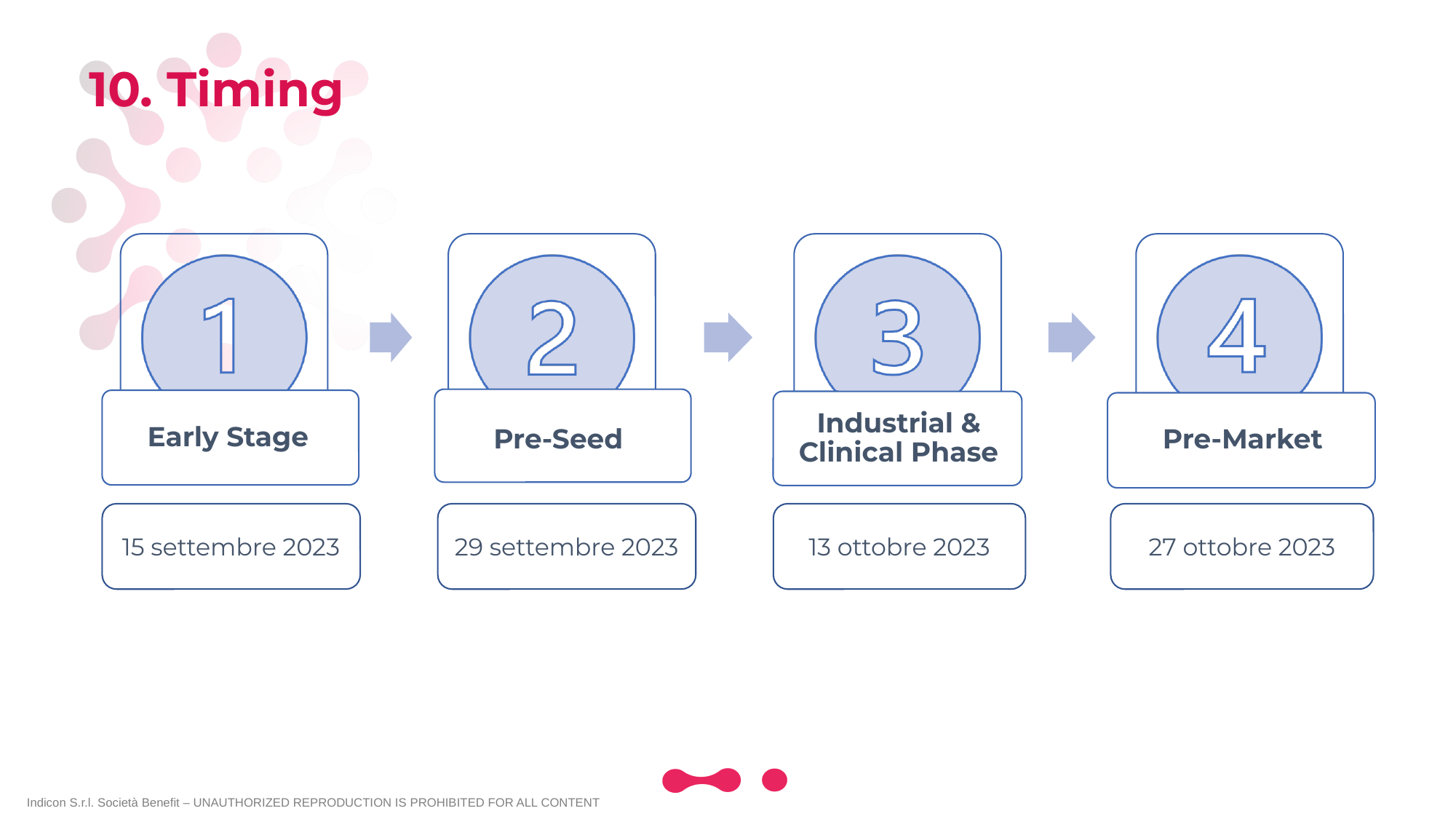

# 10. Timing
Early Stage

Pre-Seed

Industrial & Clinical Phase

Pre-Market
29 settembre 2023
13 ottobre 2023
27 ottobre 2023
15 settembre 2023
Indicon S.r.l. Società Benefit – UNAUTHORIZED REPRODUCTION IS PROHIBITED FOR ALL CONTENT